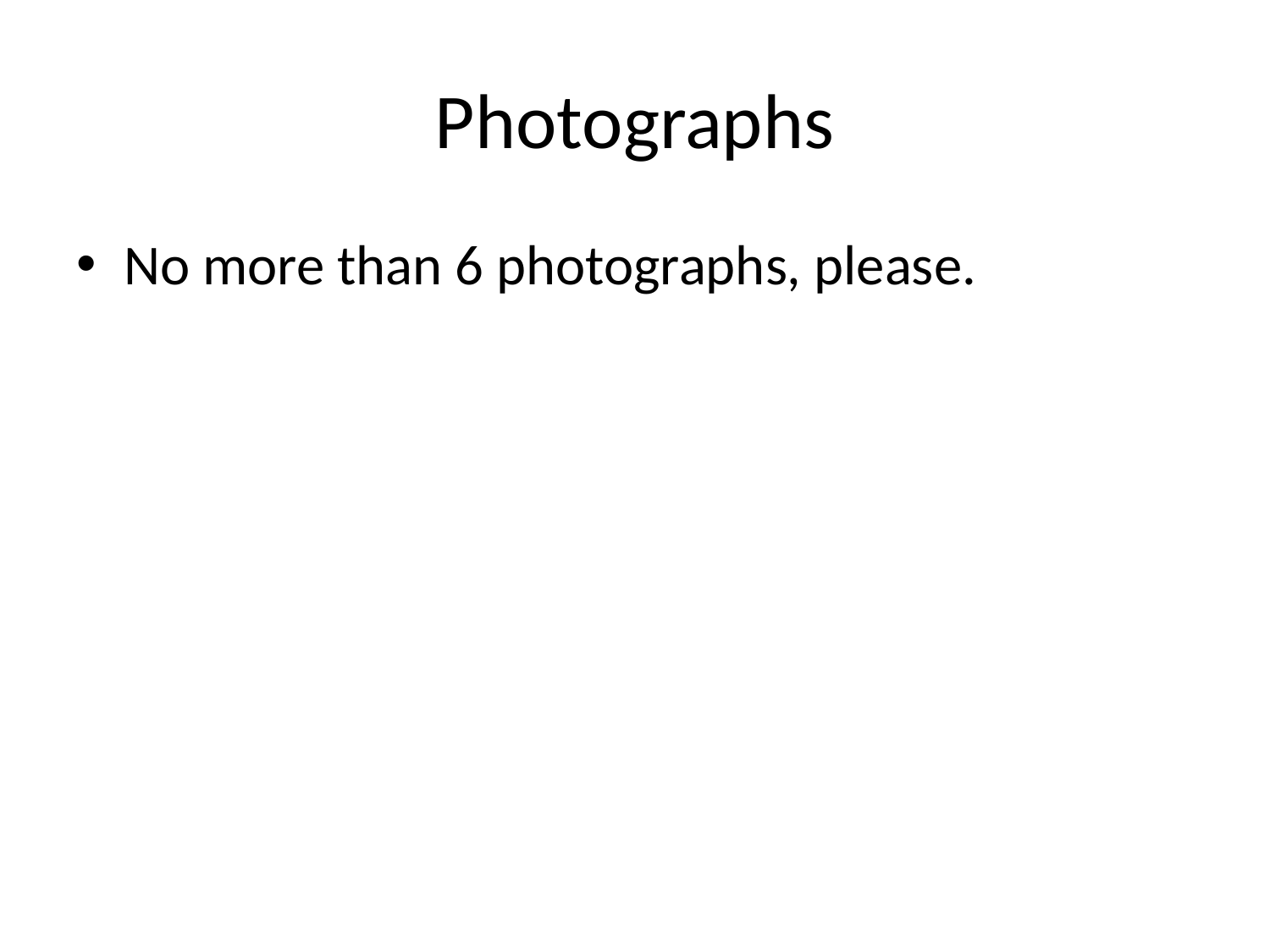

# Photographs
No more than 6 photographs, please.